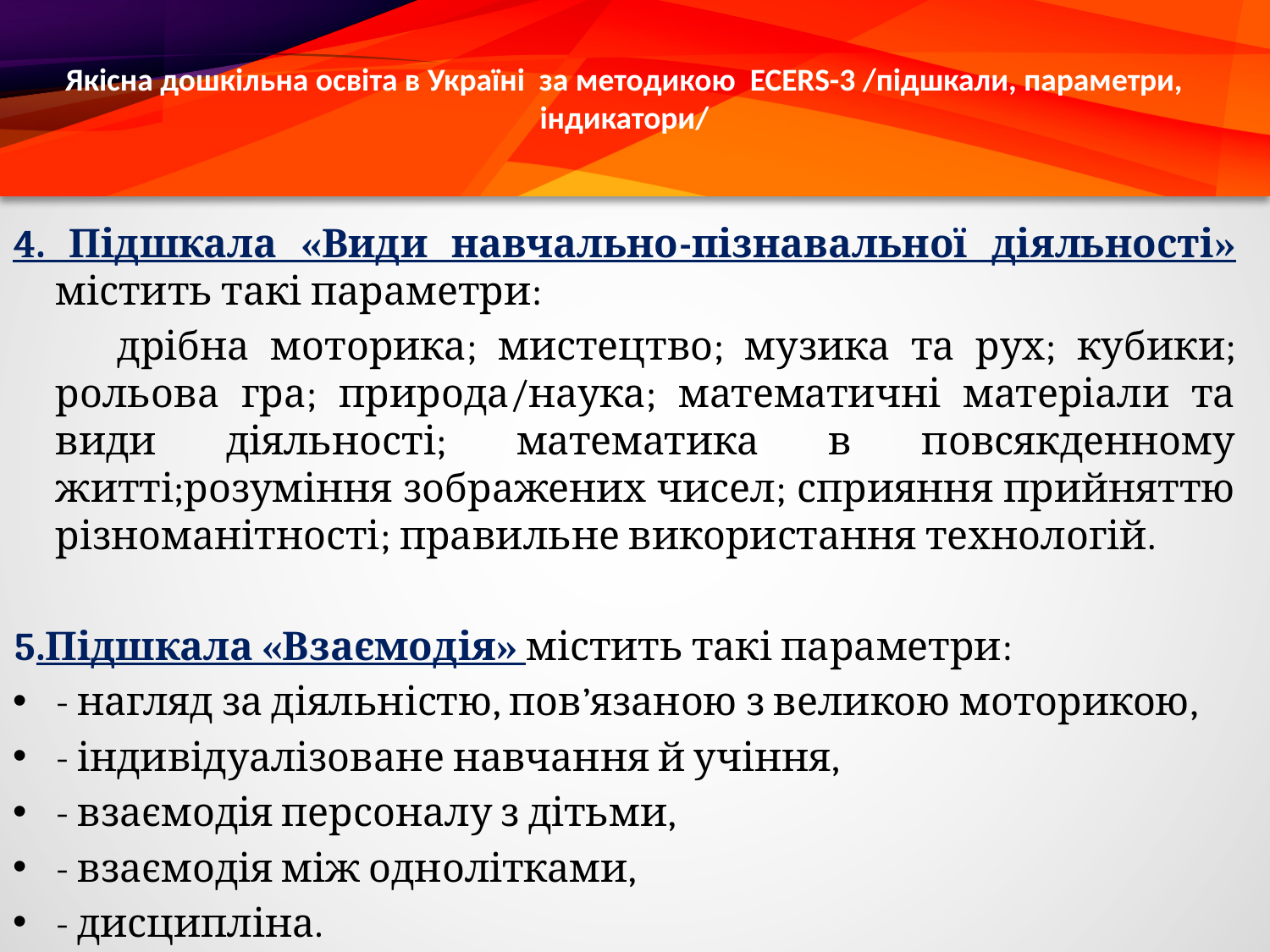

# Якісна дошкільна освіта в Україні  за методикою  ECERS-3 /підшкали, параметри, індикатори/
4. Підшкала «Види навчально-пізнавальної діяльності» містить такі параметри:
     дрібна моторика; мистецтво; музика та рух; кубики; рольова гра; природа/наука; математичні матеріали та види діяльності; математика в повсякденному житті;розуміння зображених чисел; сприяння прийняттю різноманітності; правильне використання технологій.

5.Підшкала «Взаємодія» містить такі параметри:
- нагляд за діяльністю, пов’язаною з великою моторикою,
- індивідуалізоване навчання й учіння,
- взаємодія персоналу з дітьми,
- взаємодія між однолітками,
- дисципліна.